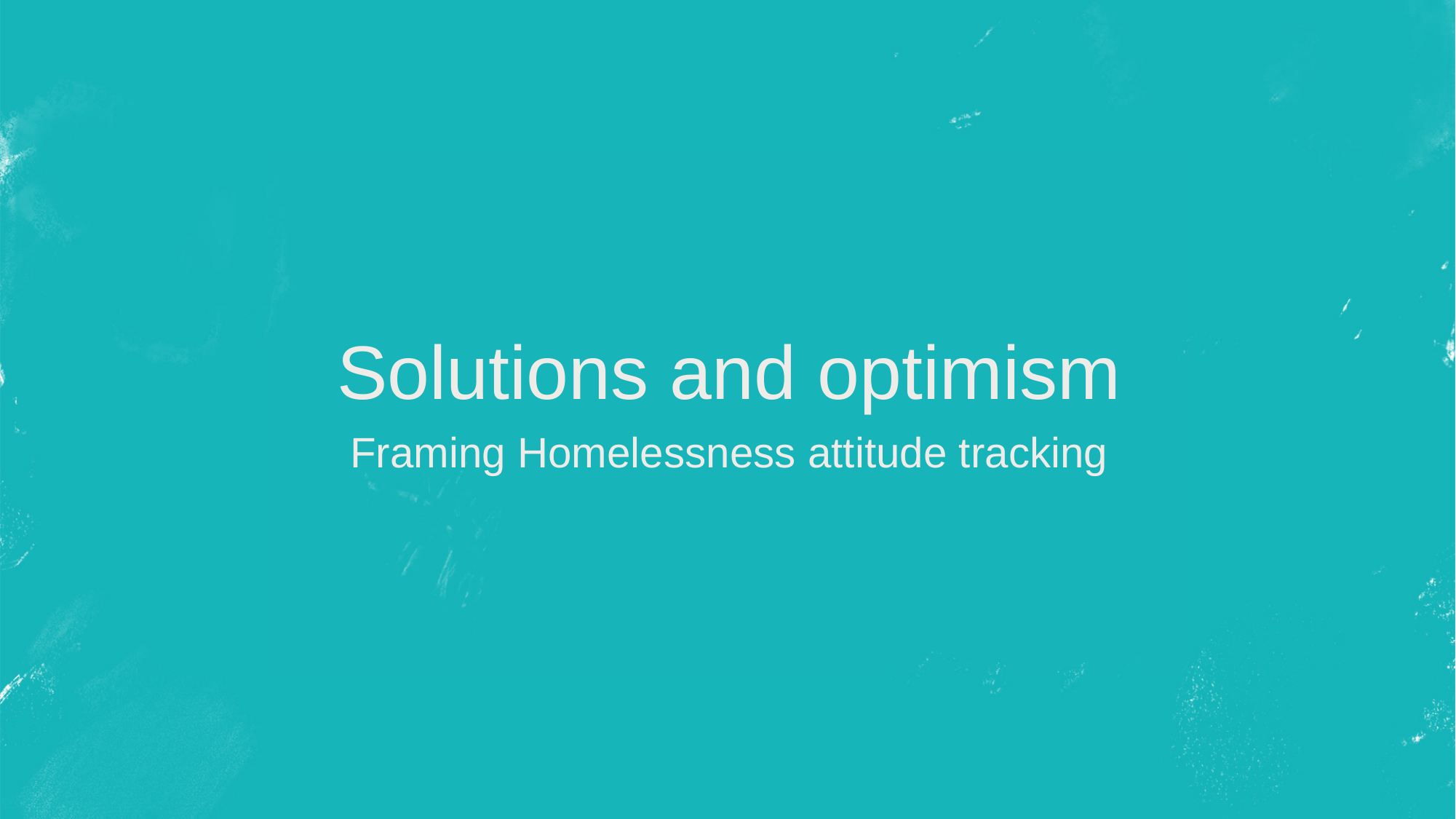

# Solutions and optimism
Framing Homelessness attitude tracking